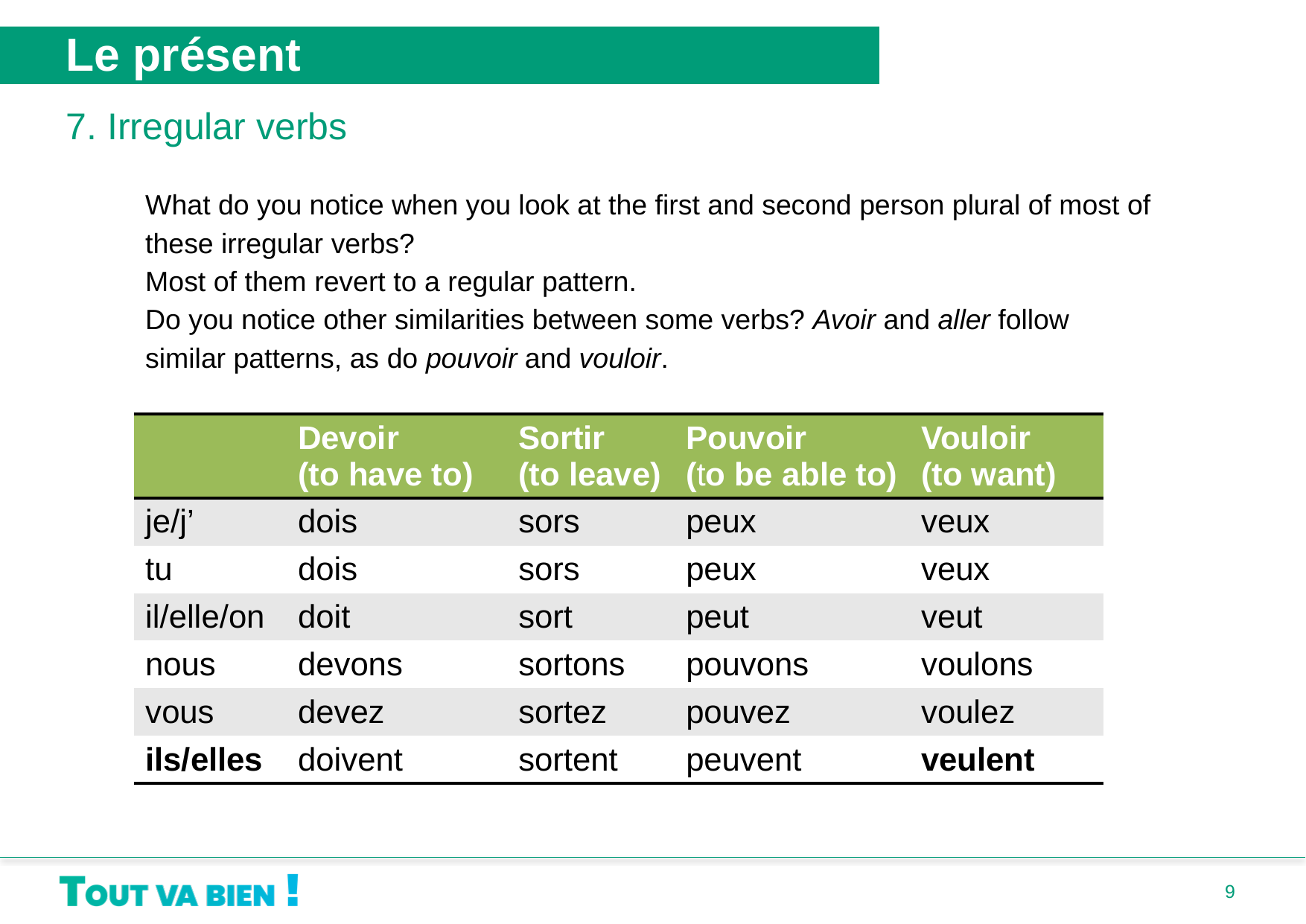

Le présent

7. Irregular verbs
What do you notice when you look at the first and second person plural of most of these irregular verbs?
Most of them revert to a regular pattern.
Do you notice other similarities between some verbs? Avoir and aller follow similar patterns, as do pouvoir and vouloir.
|  | Devoir (to have to) | Sortir (to leave) | Pouvoir (to be able to) | Vouloir (to want) |
| --- | --- | --- | --- | --- |
| je/j’ | dois | sors | peux | veux |
| tu | dois | sors | peux | veux |
| il/elle/on | doit | sort | peut | veut |
| nous | devons | sortons | pouvons | voulons |
| vous | devez | sortez | pouvez | voulez |
| ils/elles | doivent | sortent | peuvent | veulent |